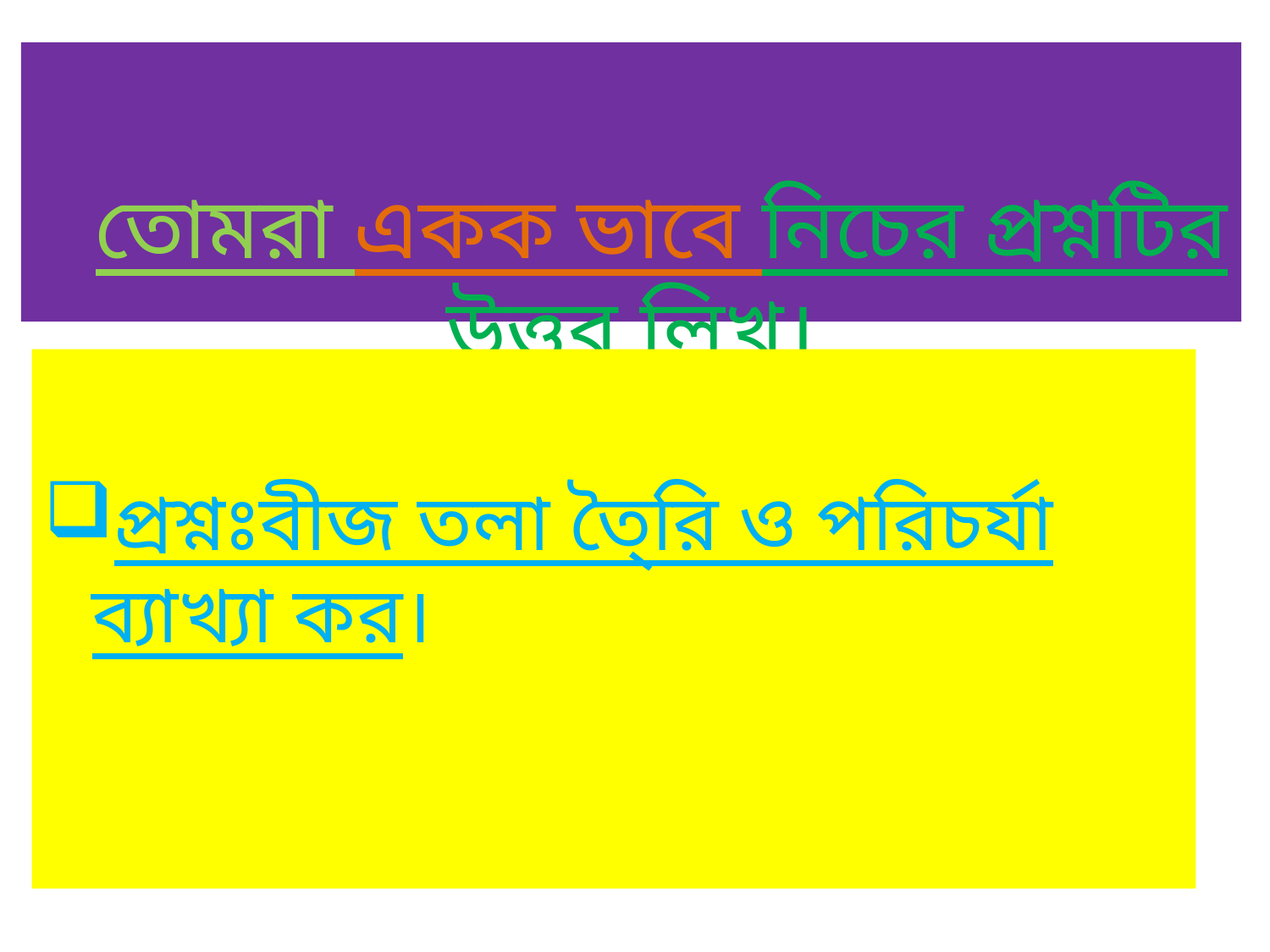

# তোমরা একক ভাবে নিচের প্রশ্নটির উত্তর লিখ।

প্রশ্নঃবীজ তলা তৈ্রি ও পরিচর্যা ব্যাখ্যা কর।